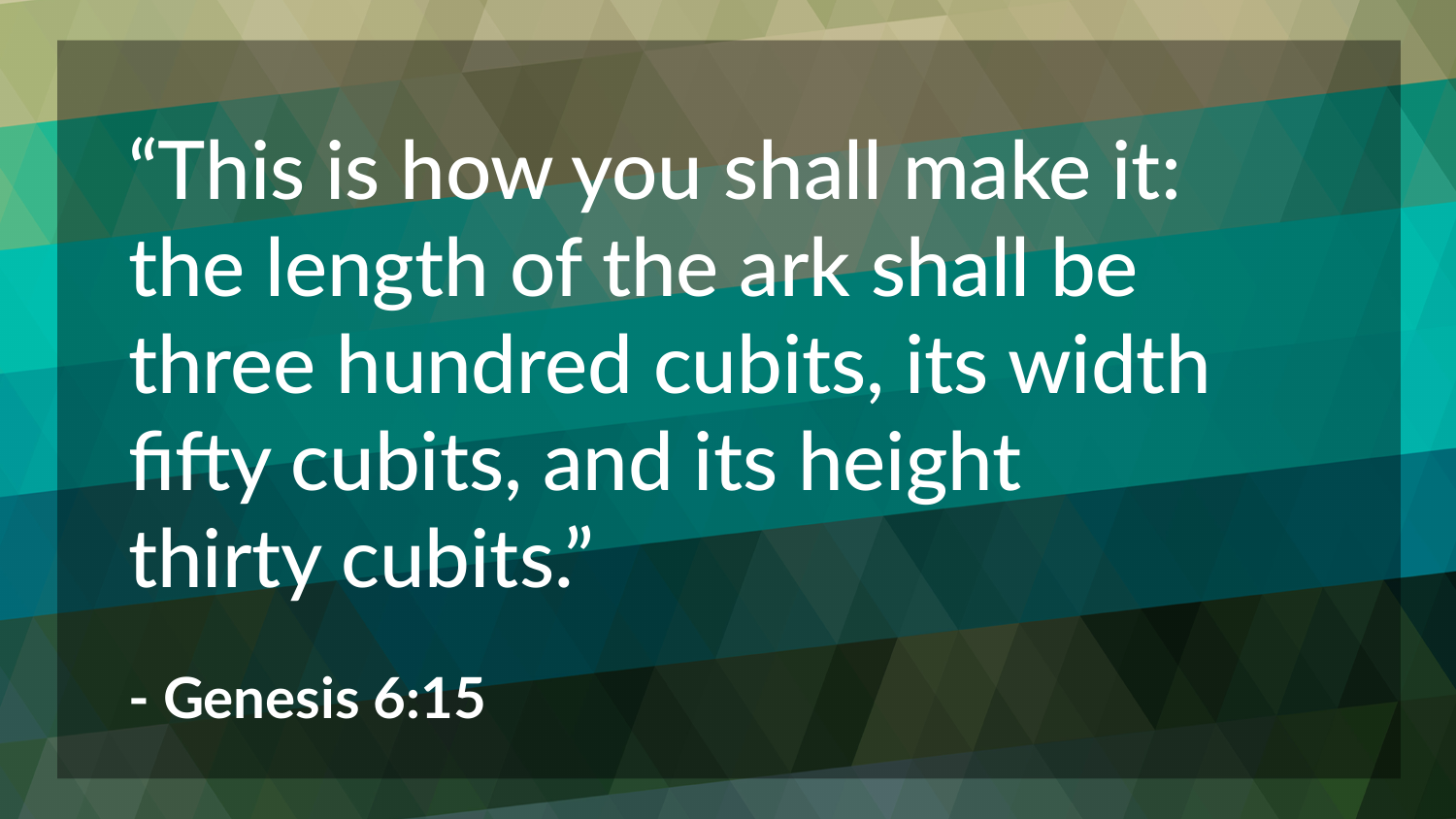

“This is how you shall make it: the length of the ark shall be three hundred cubits, its width fifty cubits, and its height thirty cubits.”
- Genesis 6:15